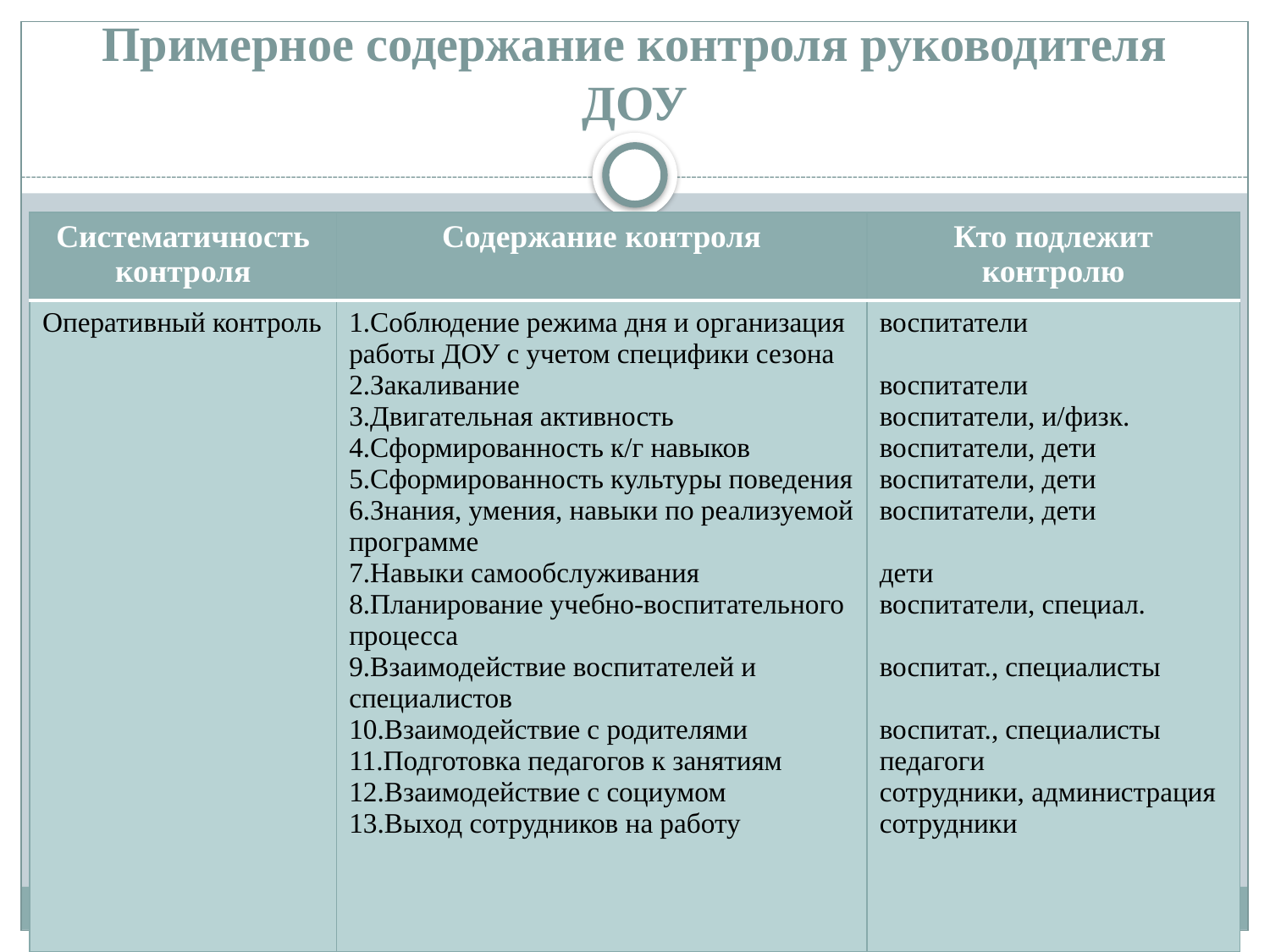

# Примерное содержание контроля руководителя ДОУ
| Систематичность контроля | Содержание контроля | Кто подлежит контролю |
| --- | --- | --- |
| Оперативный контроль | 1.Соблюдение режима дня и организация работы ДОУ с учетом специфики сезона 2.Закаливание 3.Двигательная активность 4.Сформированность к/г навыков 5.Сформированность культуры поведения 6.Знания, умения, навыки по реализуемой программе 7.Навыки самообслуживания 8.Планирование учебно-воспитательного процесса 9.Взаимодействие воспитателей и специалистов 10.Взаимодействие с родителями 11.Подготовка педагогов к занятиям 12.Взаимодействие с социумом 13.Выход сотрудников на работу | воспитатели воспитатели воспитатели, и/физк. воспитатели, дети воспитатели, дети воспитатели, дети дети воспитатели, специал. воспитат., специалисты воспитат., специалисты педагоги сотрудники, администрация сотрудники |